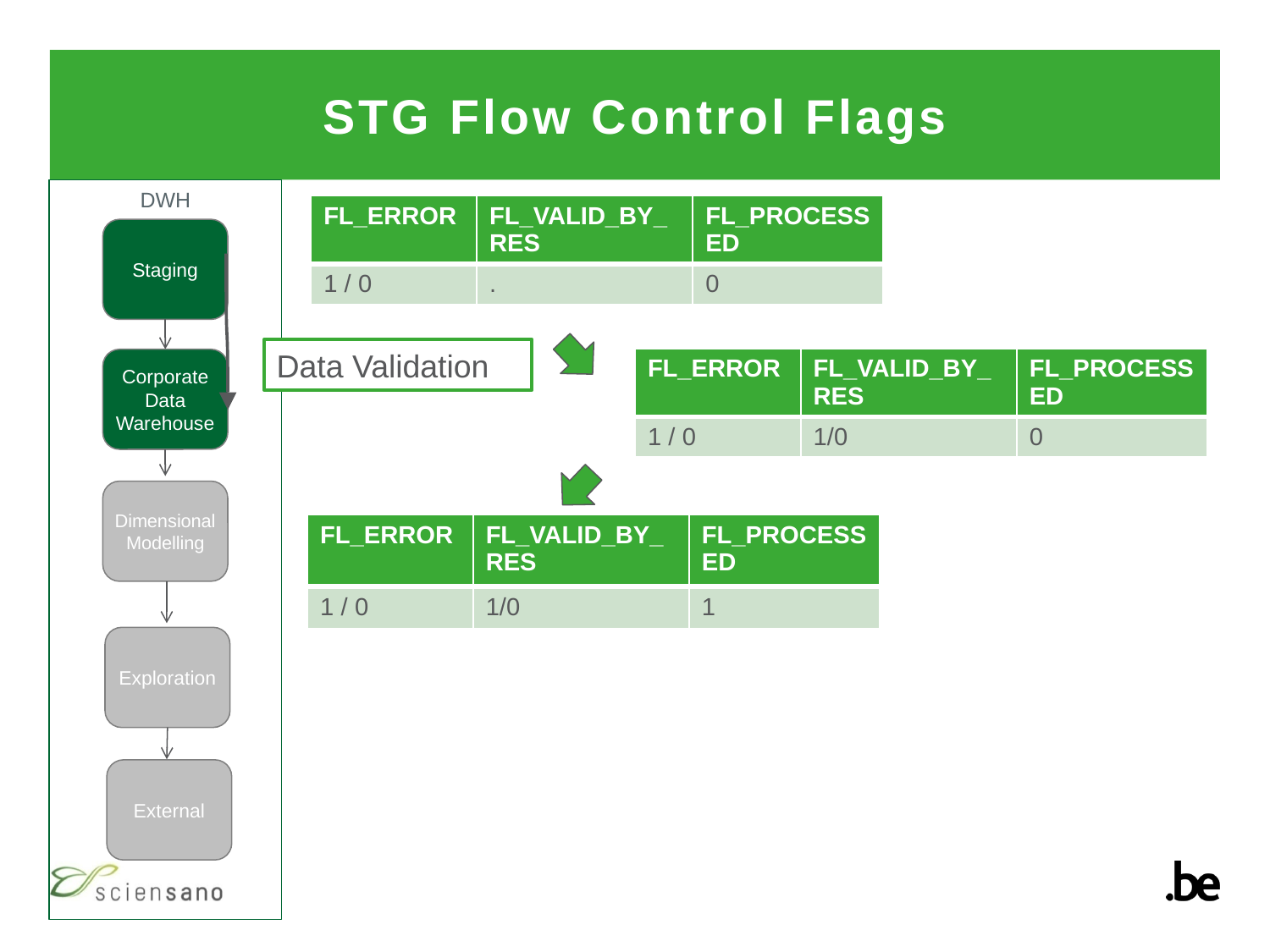

# STG Flow Control Flags
DWH
| FL\_ERROR | FL\_VALID\_BY\_RES | FL\_PROCESSED |
| --- | --- | --- |
| 1 / 0 | . | 0 |
Staging

Data Validation
| FL\_ERROR | FL\_VALID\_BY\_RES | FL\_PROCESSED |
| --- | --- | --- |
| 1 / 0 | 1/0 | 0 |
Corporate Data Warehouse

Dimensional Modelling
| FL\_ERROR | FL\_VALID\_BY\_RES | FL\_PROCESSED |
| --- | --- | --- |
| 1 / 0 | 1/0 | 1 |
Exploration
External